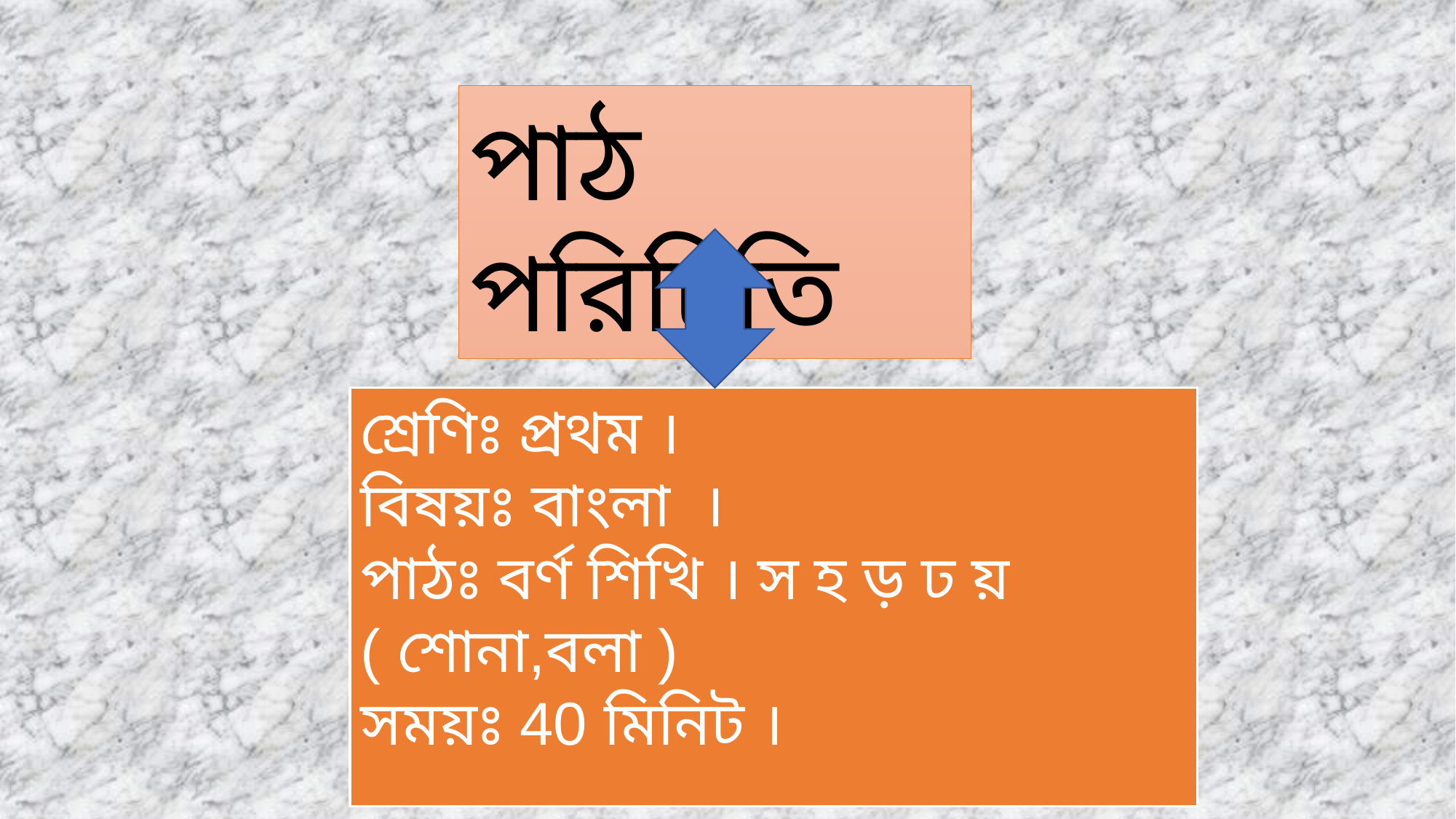

পাঠ পরিচিতি

শ্রেণিঃ প্রথম ।
বিষয়ঃ বাংলা  ।
পাঠঃ বর্ণ শিখি । স হ ড় ঢ য়   ( শোনা,বলা )
সময়ঃ 40 মিনিট ।